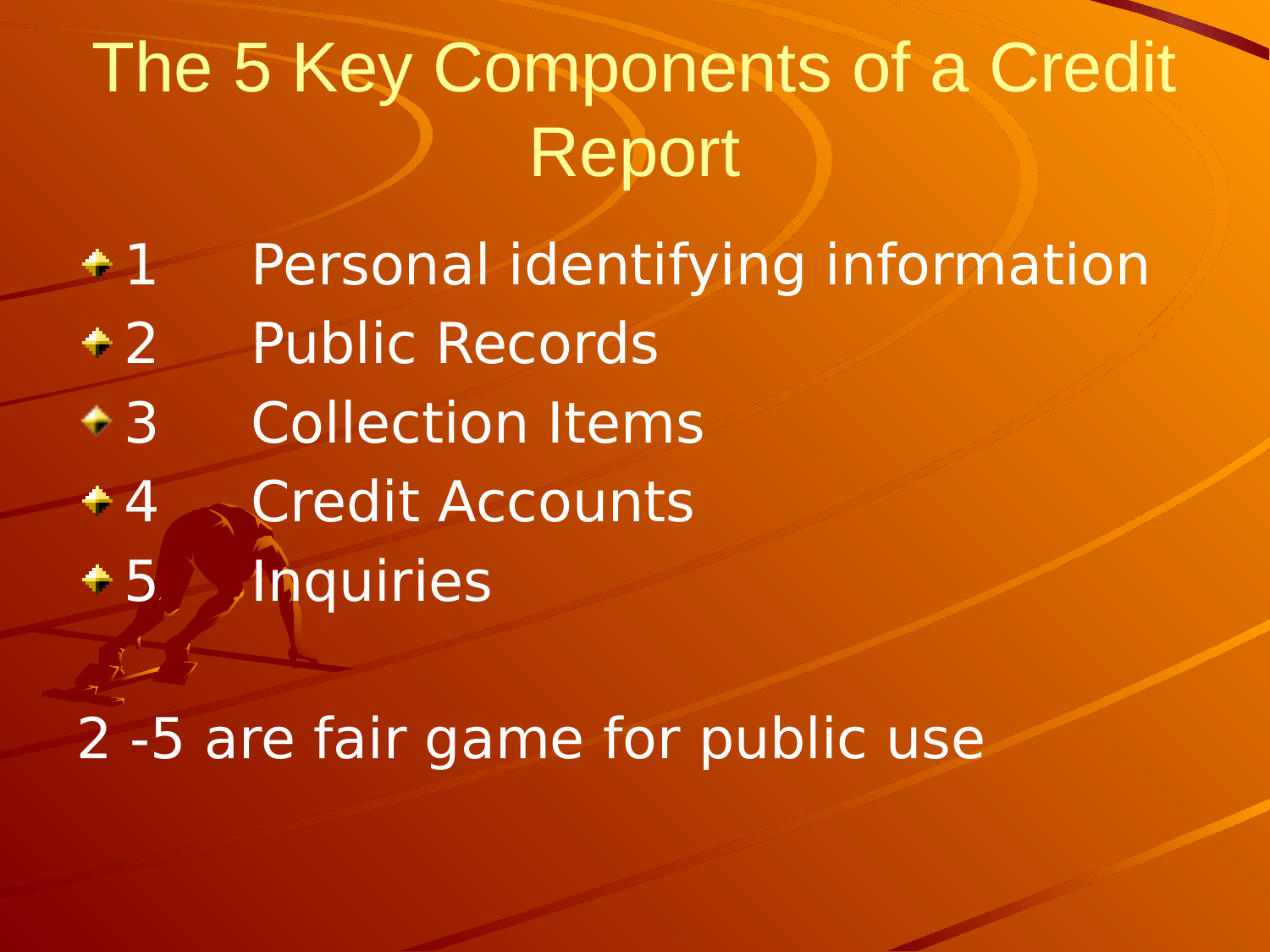

# The 5 Key Components of a Credit Report
1	Personal identifying information
2	Public Records
3	Collection Items
4	Credit Accounts
5	Inquiries

2 -5 are fair game for public use